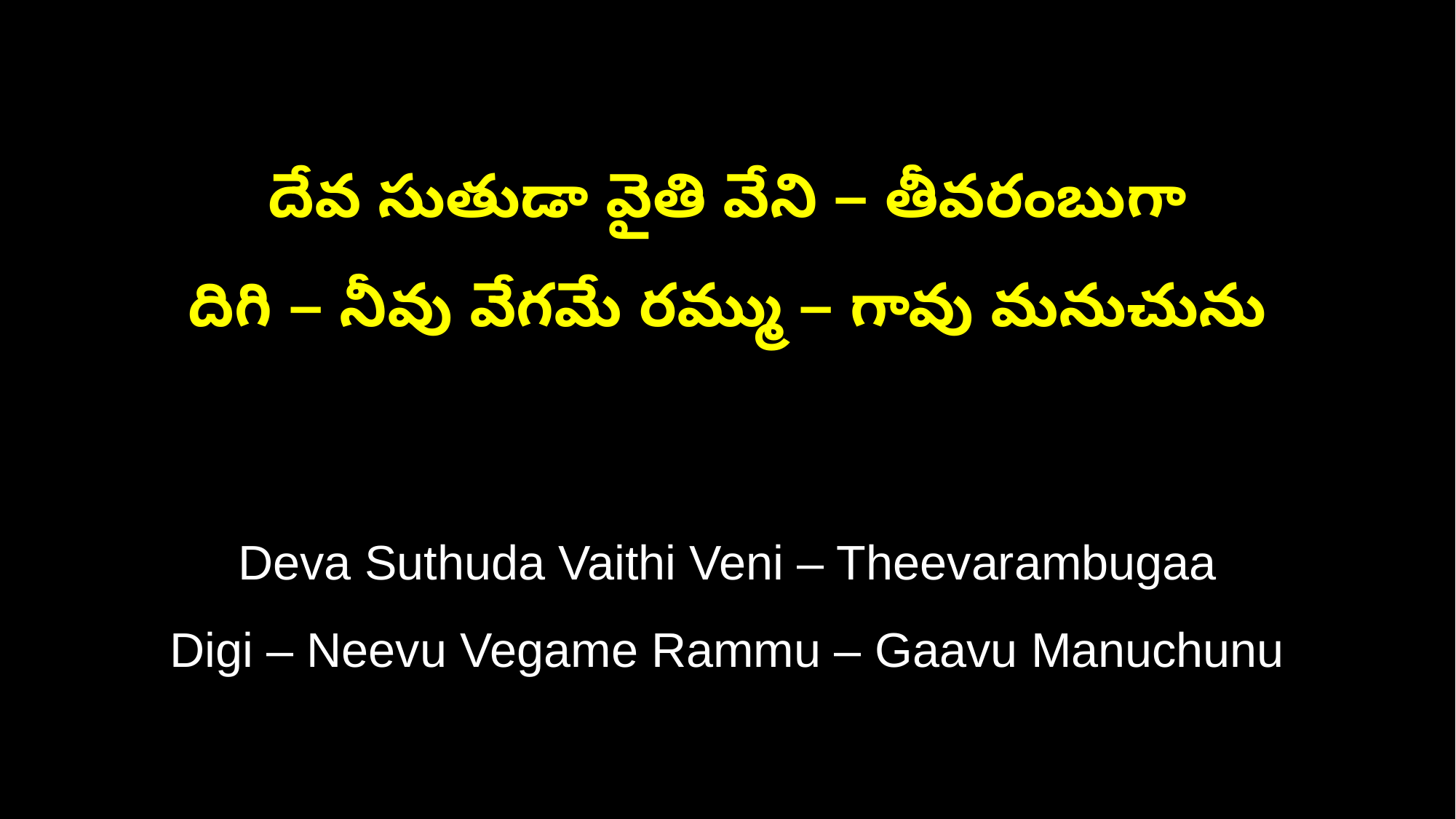

దేవ సుతుడా వైతి వేని – తీవరంబుగా
దిగి – నీవు వేగమే రమ్ము – గావు మనుచును
Deva Suthuda Vaithi Veni – Theevarambugaa
Digi – Neevu Vegame Rammu – Gaavu Manuchunu